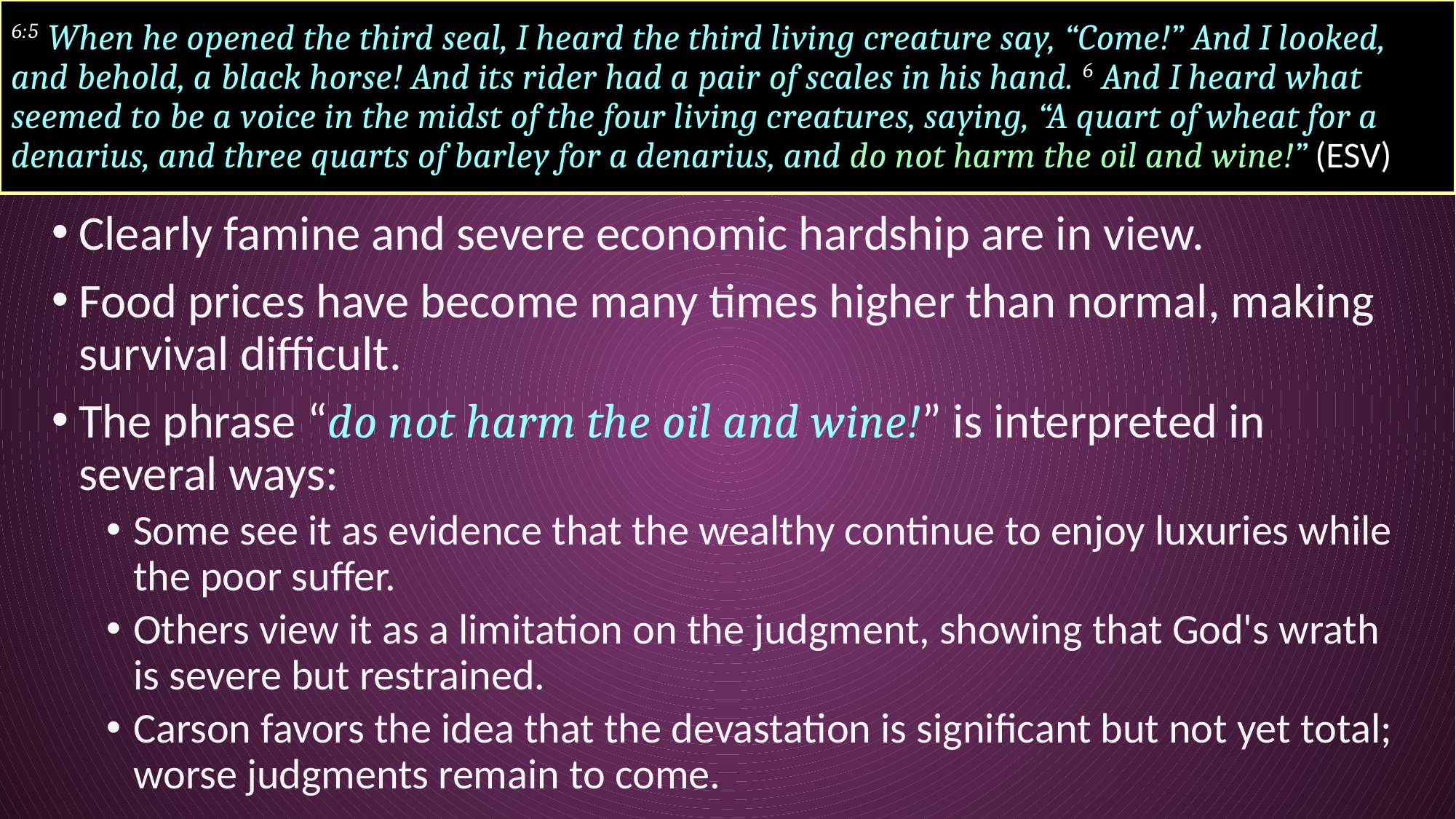

# 6:5 When he opened the third seal, I heard the third living creature say, “Come!” And I looked, and behold, a black horse! And its rider had a pair of scales in his hand. 6 And I heard what seemed to be a voice in the midst of the four living creatures, saying, “A quart of wheat for a denarius, and three quarts of barley for a denarius, and do not harm the oil and wine!” (ESV)
Clearly famine and severe economic hardship are in view.
Food prices have become many times higher than normal, making survival difficult.
The phrase “do not harm the oil and wine!” is interpreted in several ways:
Some see it as evidence that the wealthy continue to enjoy luxuries while the poor suffer.
Others view it as a limitation on the judgment, showing that God's wrath is severe but restrained.
Carson favors the idea that the devastation is significant but not yet total; worse judgments remain to come.